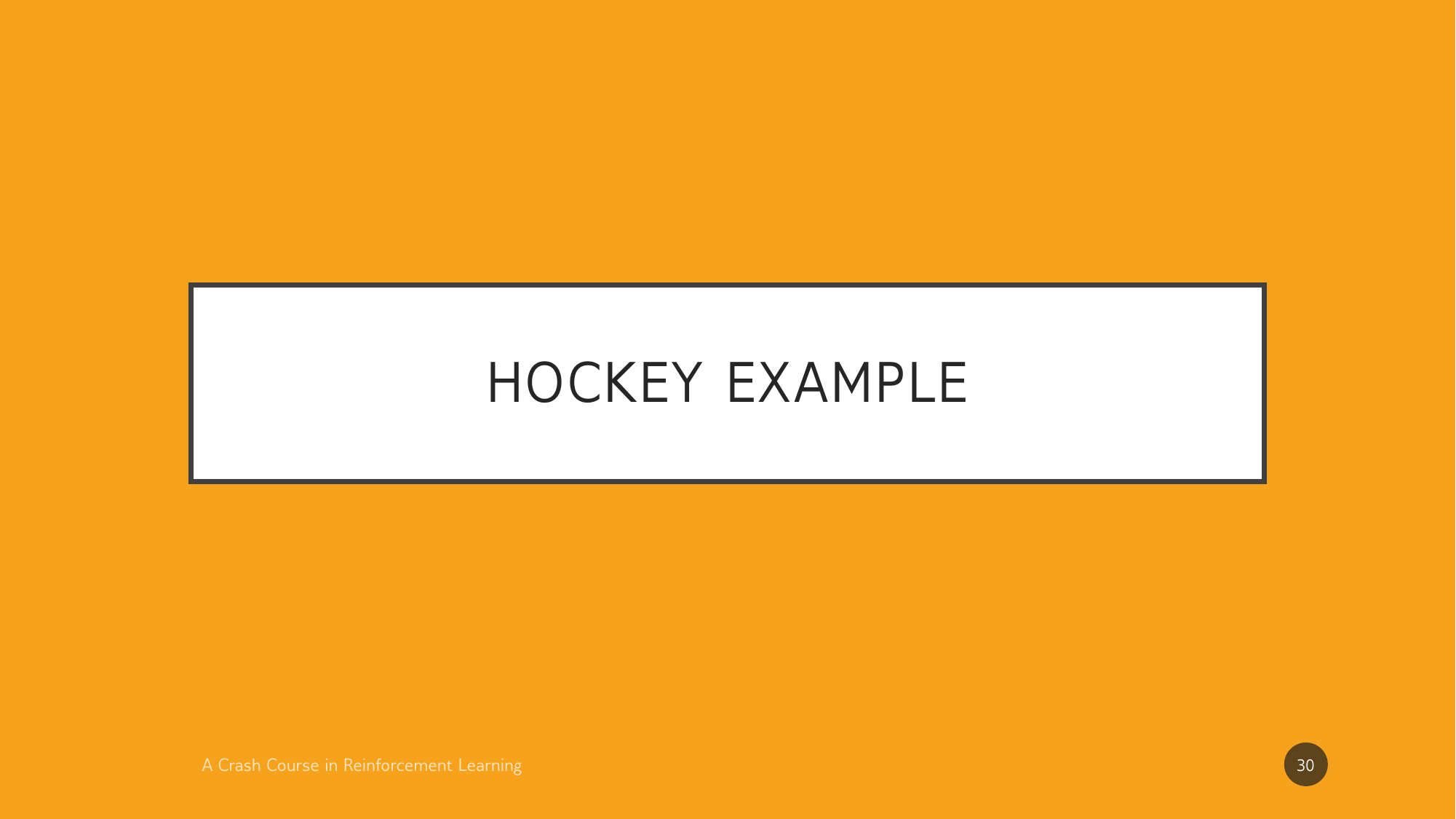

# Hockey example

30
A Crash Course in Reinforcement Learning